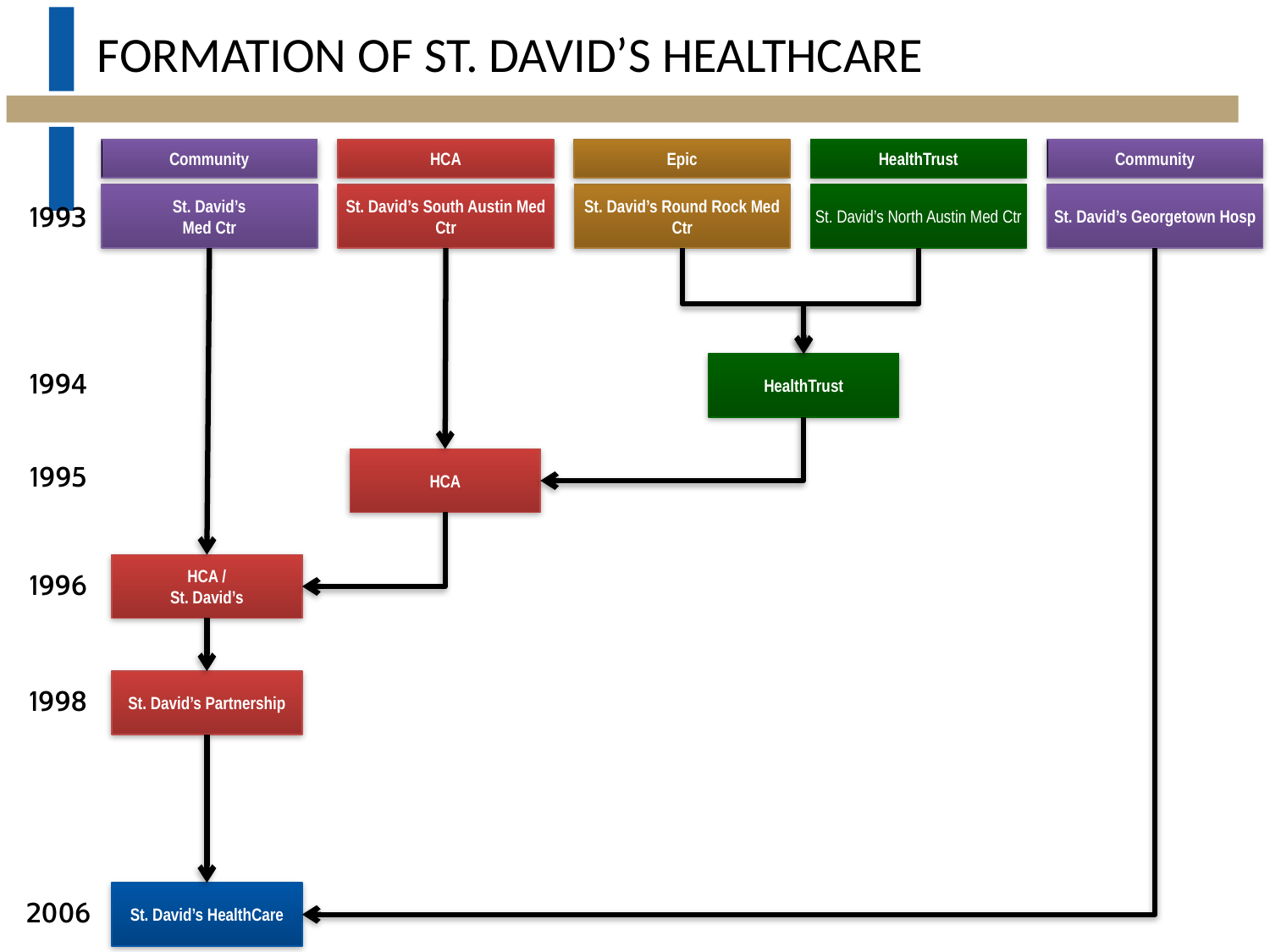

# Formation of St. David’s HealthCare
Community
HCA
Epic
HealthTrust
Community
St. David’s
Med Ctr
St. David’s South Austin Med Ctr
St. David’s Round Rock Med Ctr
St. David’s North Austin Med Ctr
St. David’s Georgetown Hosp
1993
HealthTrust
1994
HCA
1995
HCA /
St. David’s
1996
St. David’s Partnership
1998
St. David’s HealthCare
2006